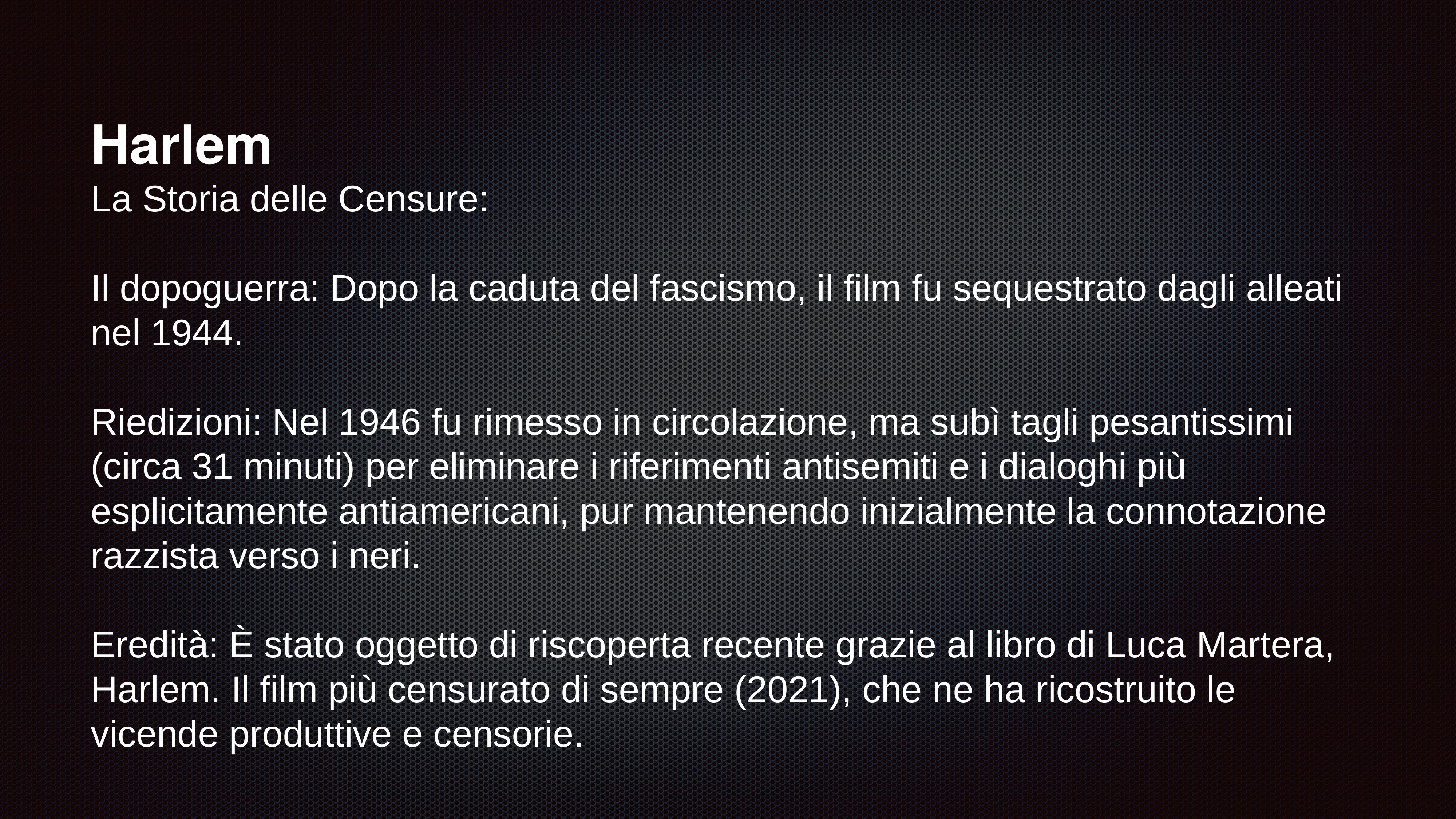

# Harlem
La Storia delle Censure:

Il dopoguerra: Dopo la caduta del fascismo, il film fu sequestrato dagli alleati nel 1944.

Riedizioni: Nel 1946 fu rimesso in circolazione, ma subì tagli pesantissimi (circa 31 minuti) per eliminare i riferimenti antisemiti e i dialoghi più esplicitamente antiamericani, pur mantenendo inizialmente la connotazione razzista verso i neri.

Eredità: È stato oggetto di riscoperta recente grazie al libro di Luca Martera, Harlem. Il film più censurato di sempre (2021), che ne ha ricostruito le vicende produttive e censorie.